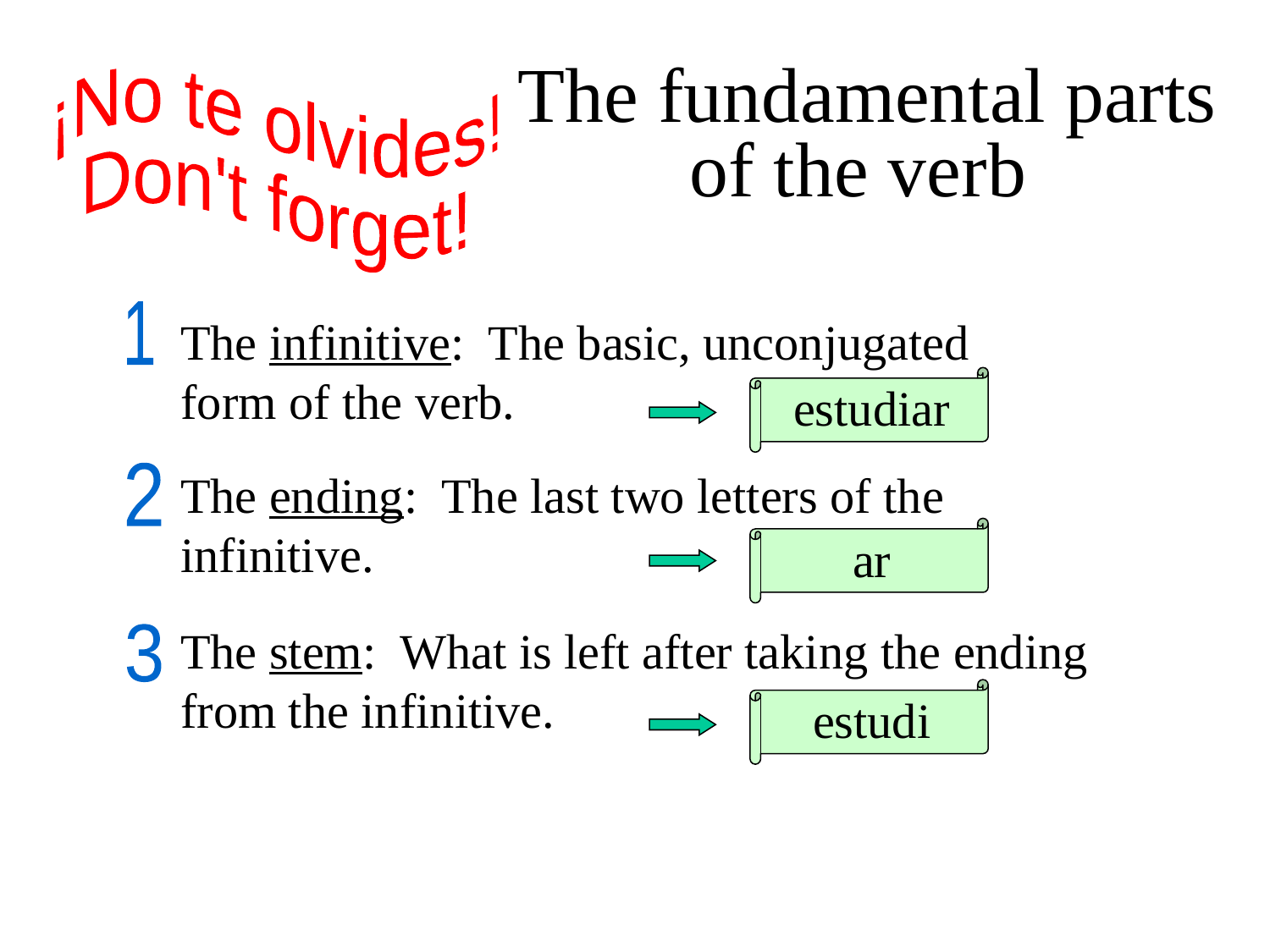

# The fundamental parts of the verb
¡No te olvides!
Don't forget!
1
The infinitive:  The basic, unconjugated form of the verb.
estudiar

The ending:  The last two letters of the infinitive.
2
ar

The stem:  What is left after taking the ending from the infinitive.
3
estudi